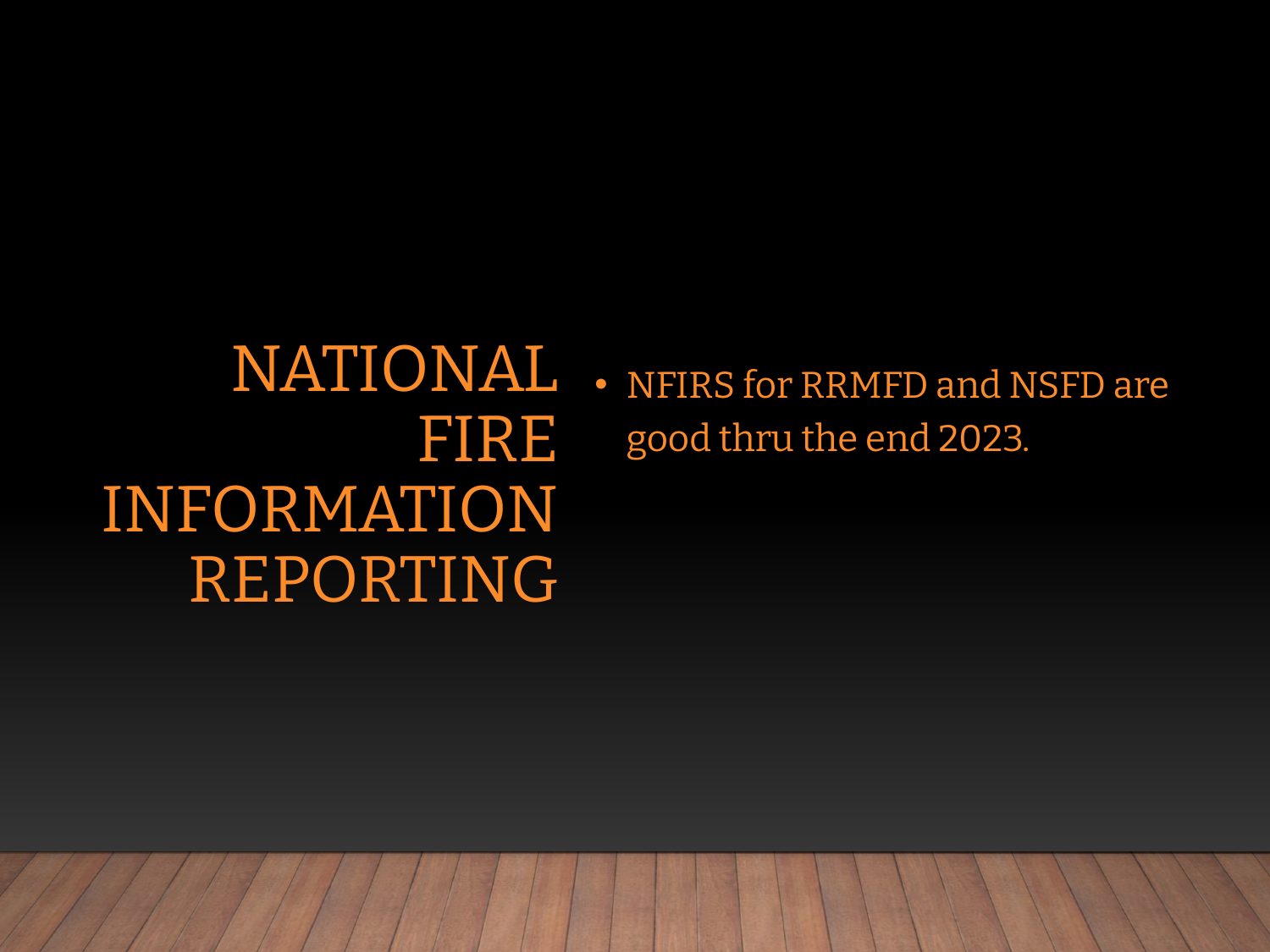

# National Fire Information Reporting
NFIRS for RRMFD and NSFD are good thru the end 2023.